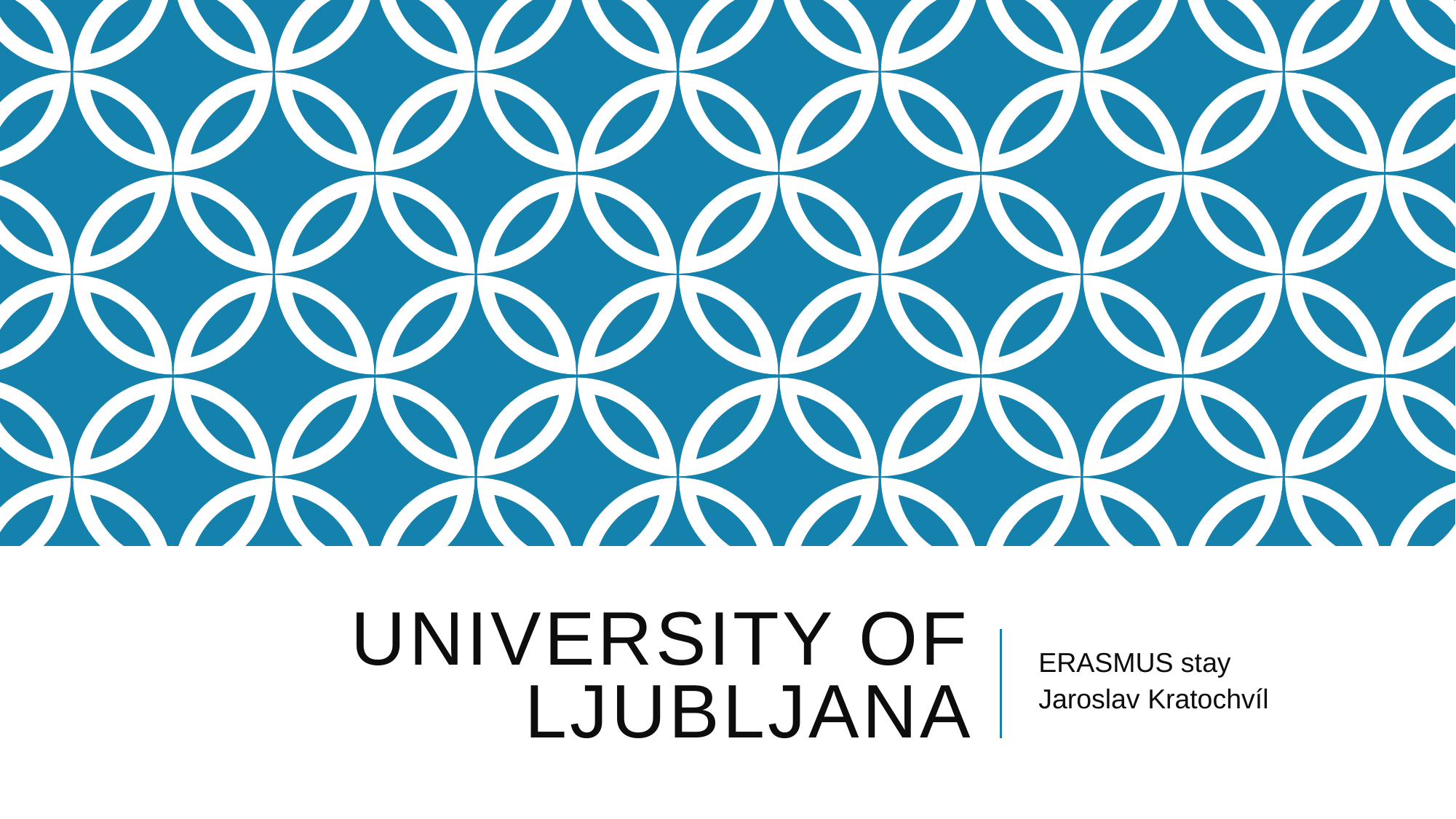

# University of Ljubljana
ERASMUS stay
Jaroslav Kratochvíl